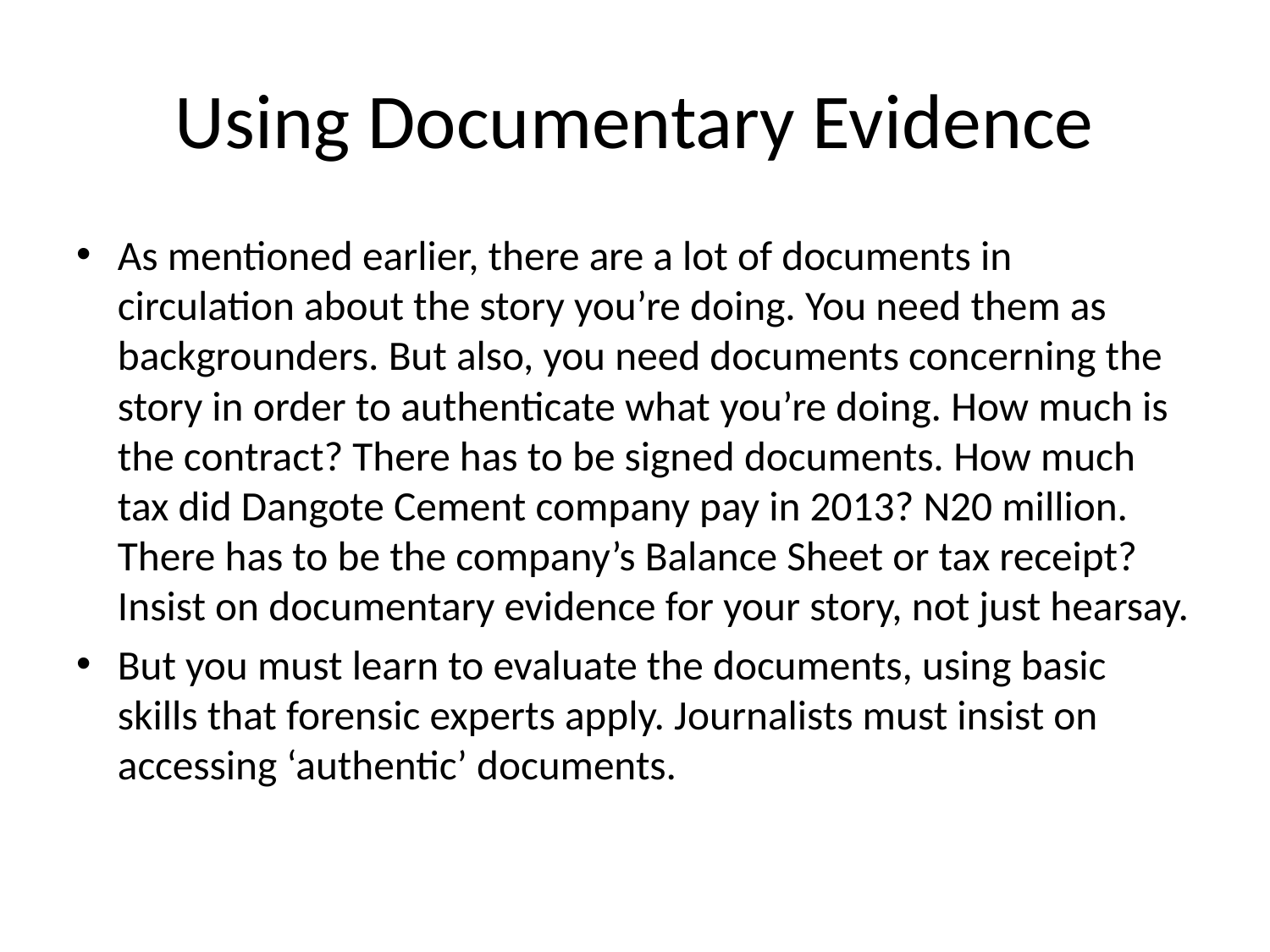

# Using Documentary Evidence
As mentioned earlier, there are a lot of documents in circulation about the story you’re doing. You need them as backgrounders. But also, you need documents concerning the story in order to authenticate what you’re doing. How much is the contract? There has to be signed documents. How much tax did Dangote Cement company pay in 2013? N20 million. There has to be the company’s Balance Sheet or tax receipt? Insist on documentary evidence for your story, not just hearsay.
But you must learn to evaluate the documents, using basic skills that forensic experts apply. Journalists must insist on accessing ‘authentic’ documents.